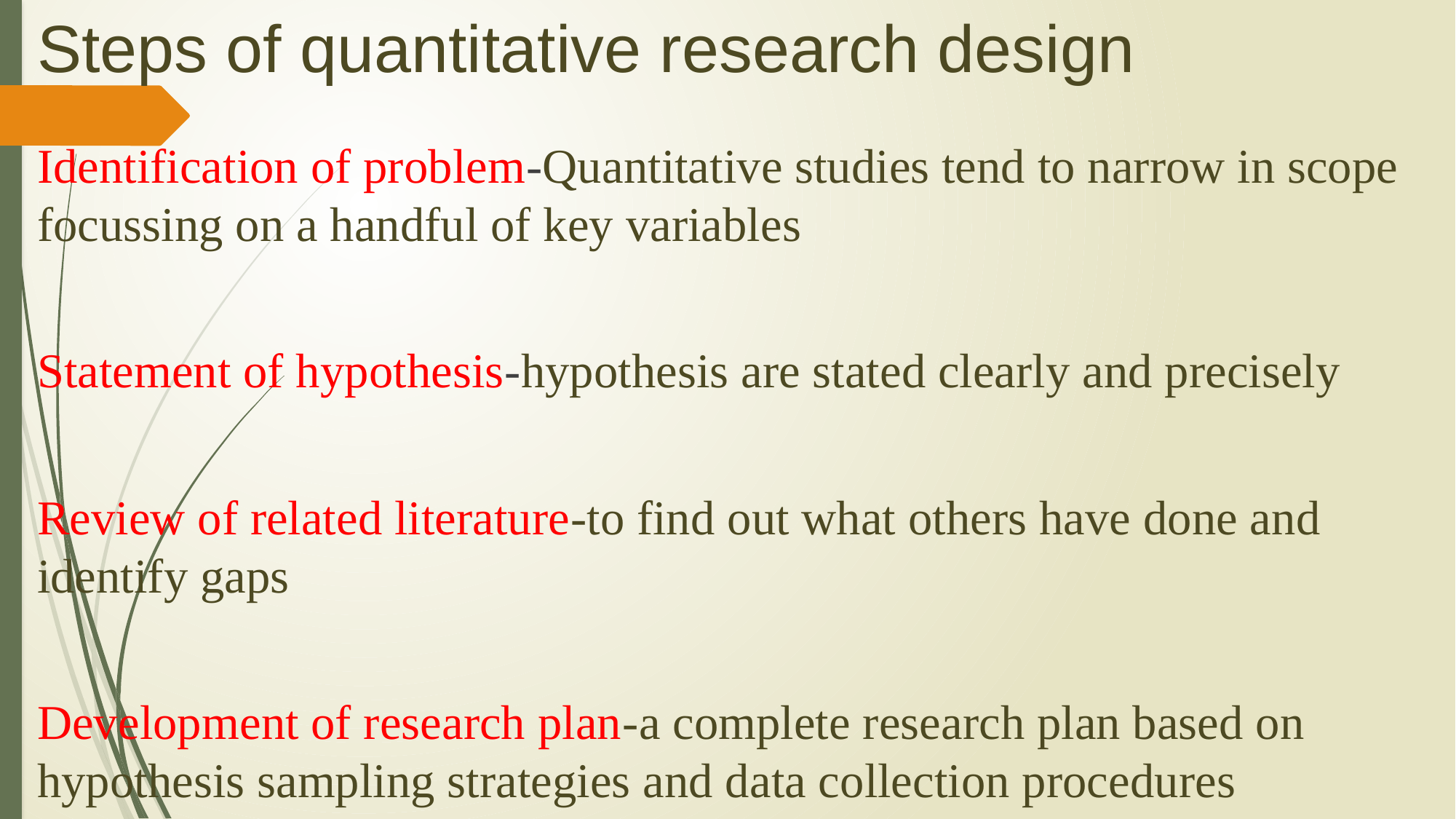

# Steps of quantitative research design

Identification of problem-Quantitative studies tend to narrow in scope focussing on a handful of key variables

Statement of hypothesis-hypothesis are stated clearly and precisely

Review of related literature-to find out what others have done and identify gaps

Development of research plan-a complete research plan based on hypothesis sampling strategies and data collection procedures